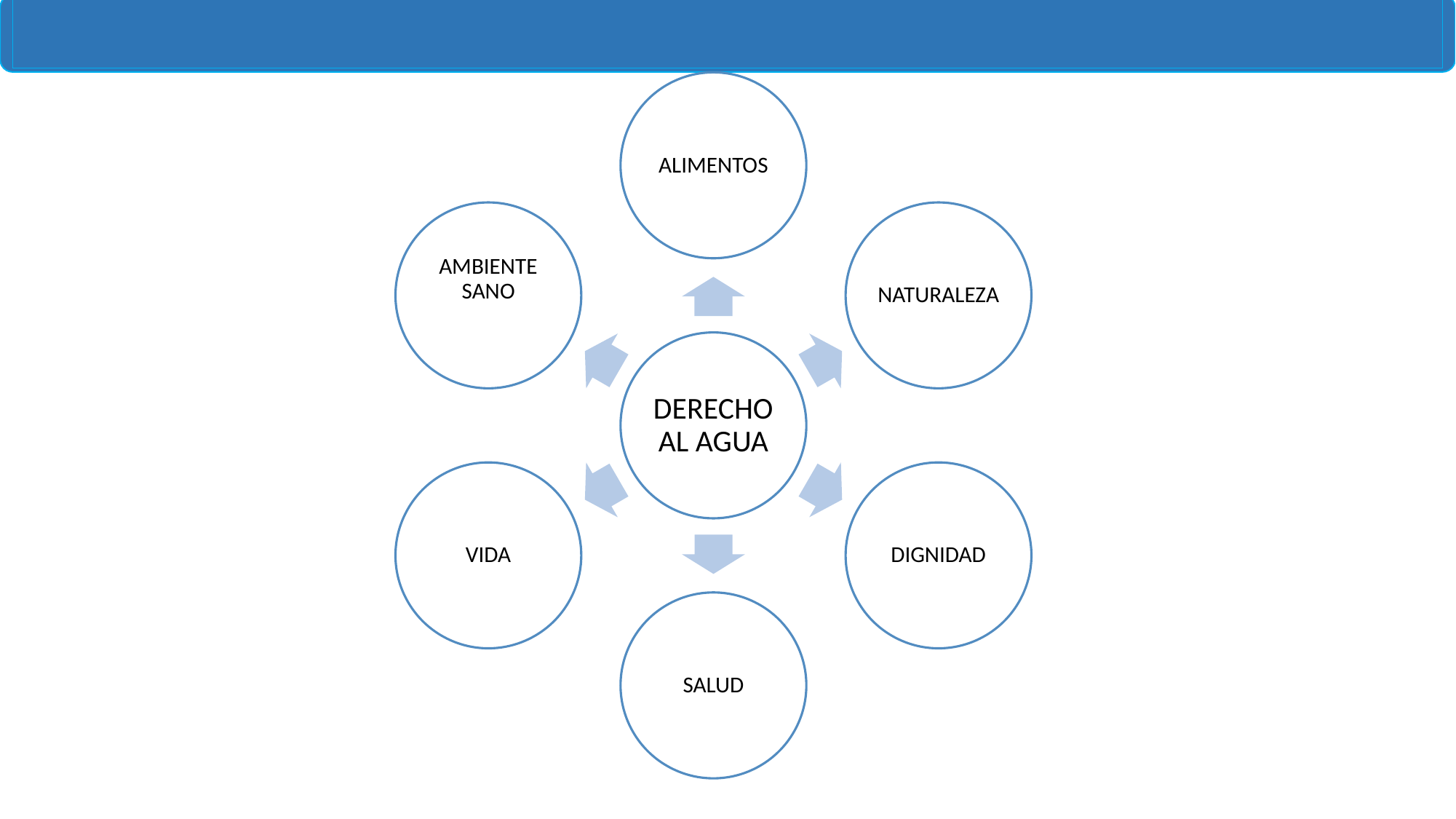

#
DERECHO AL AGUA

ALIMENTOS

NATURALEZA

DIGNIDAD

SALUD

VIDA

AMBIENTE SANO